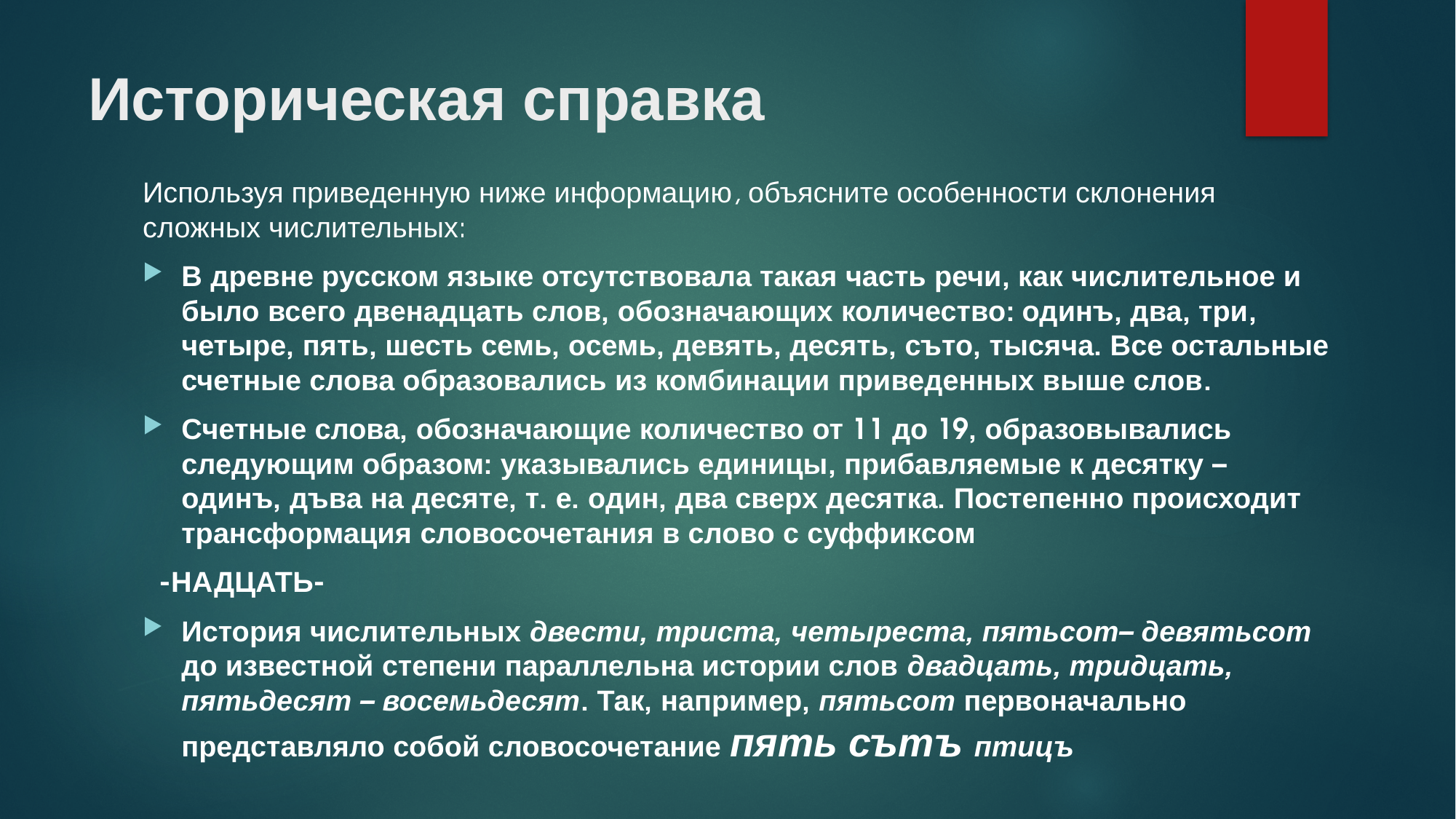

# Историческая справка
Используя приведенную ниже информацию, объясните особенности склонения сложных числительных:
В древне русском языке отсутствовала такая часть речи, как числительное и было всего двенадцать слов, обозначающих количество: одинъ, два, три, четыре, пять, шесть семь, осемь, девять, десять, съто, тысяча. Все остальные счетные слова образовались из комбинации приведенных выше слов.
Счетные слова, обозначающие количество от 11 до 19, образовывались следующим образом: указывались единицы, прибавляемые к десятку – одинъ, дъва на десяте, т. е. один, два сверх десятка. Постепенно происходит трансформация словосочетания в слово с суффиксом
  -НАДЦАТЬ-
История числительных двести, триста, четыреста, пятьсот– девятьсот до известной степени параллельна истории слов двадцать, тридцать, пятьдесят – восемьдесят. Так, например, пятьсот первоначально представляло собой словосочетание пять сътъ птицъ